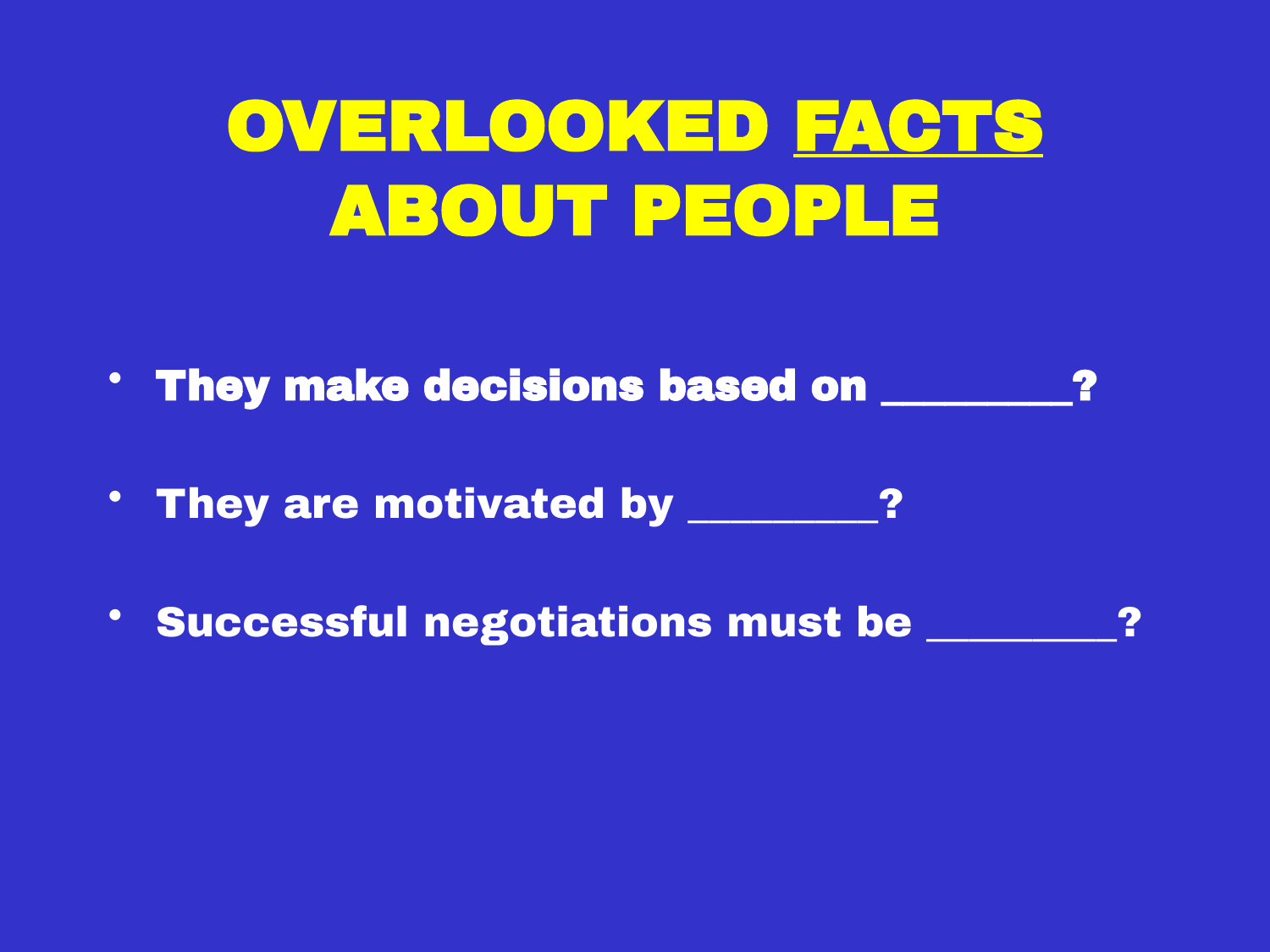

# OVERLOOKED FACTS ABOUT PEOPLE

They make decisions based on _________?

They are motivated by _________?

Successful negotiations must be _________?